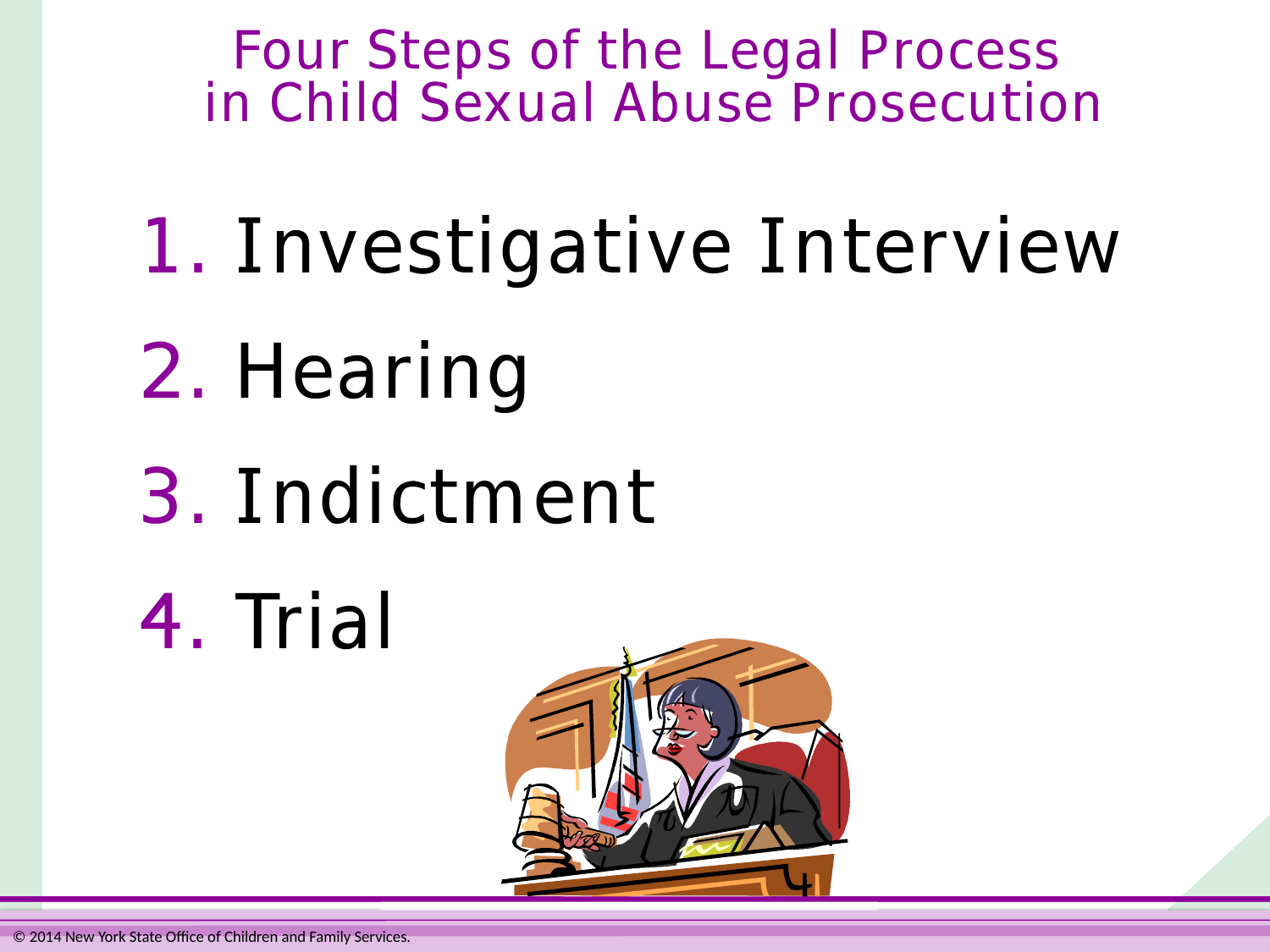

# Four Steps of the Legal Process in Child Sexual Abuse Prosecution
1.	Investigative Interview
2.	Hearing
3.	Indictment
4.	Trial

© 2014 New York State Office of Children and Family Services.